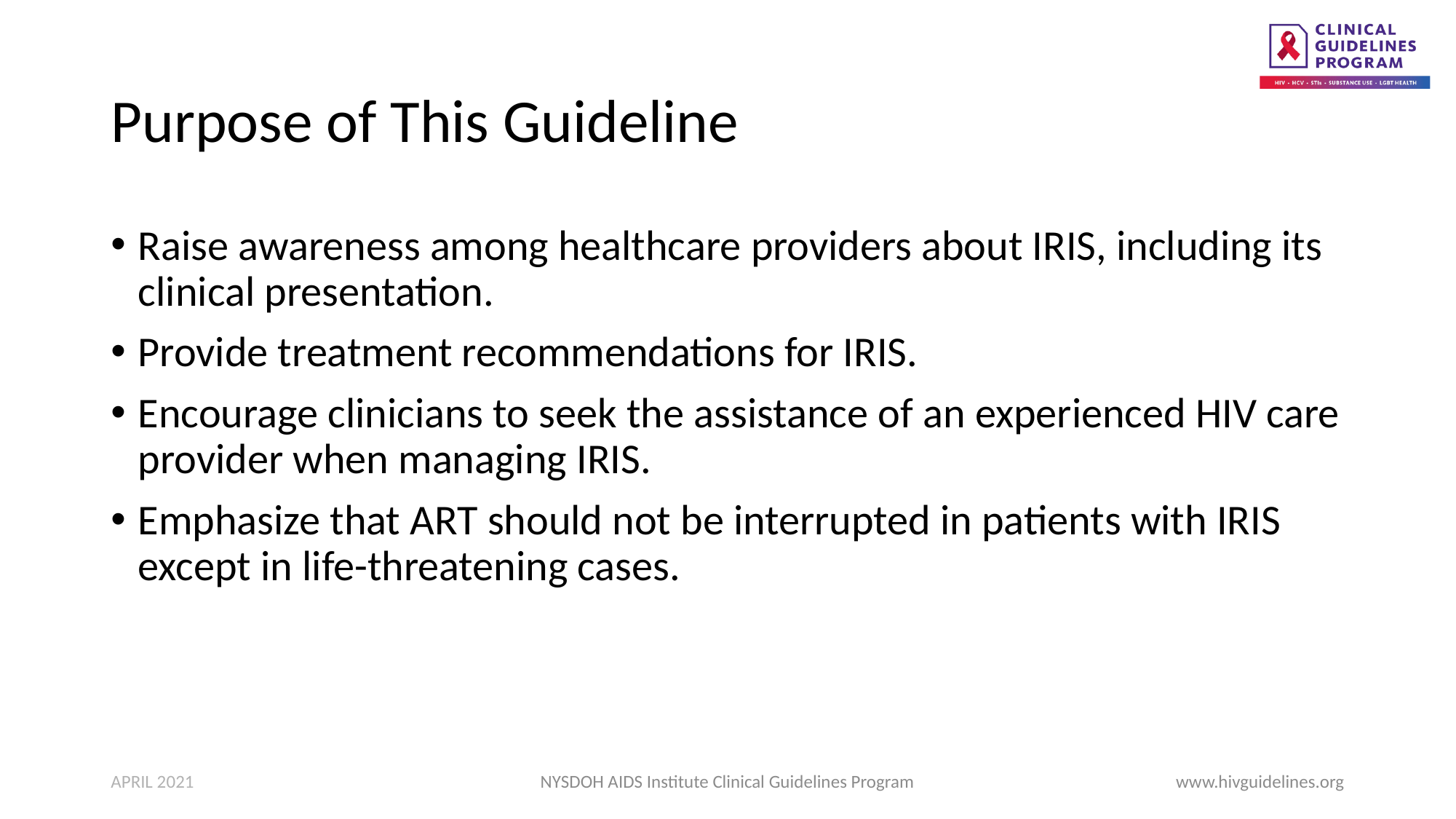

# Purpose of This Guideline
Raise awareness among healthcare providers about IRIS, including its clinical presentation.
Provide treatment recommendations for IRIS.
Encourage clinicians to seek the assistance of an experienced HIV care provider when managing IRIS.
Emphasize that ART should not be interrupted in patients with IRIS except in life-threatening cases.
APRIL 2021
NYSDOH AIDS Institute Clinical Guidelines Program
www.hivguidelines.org